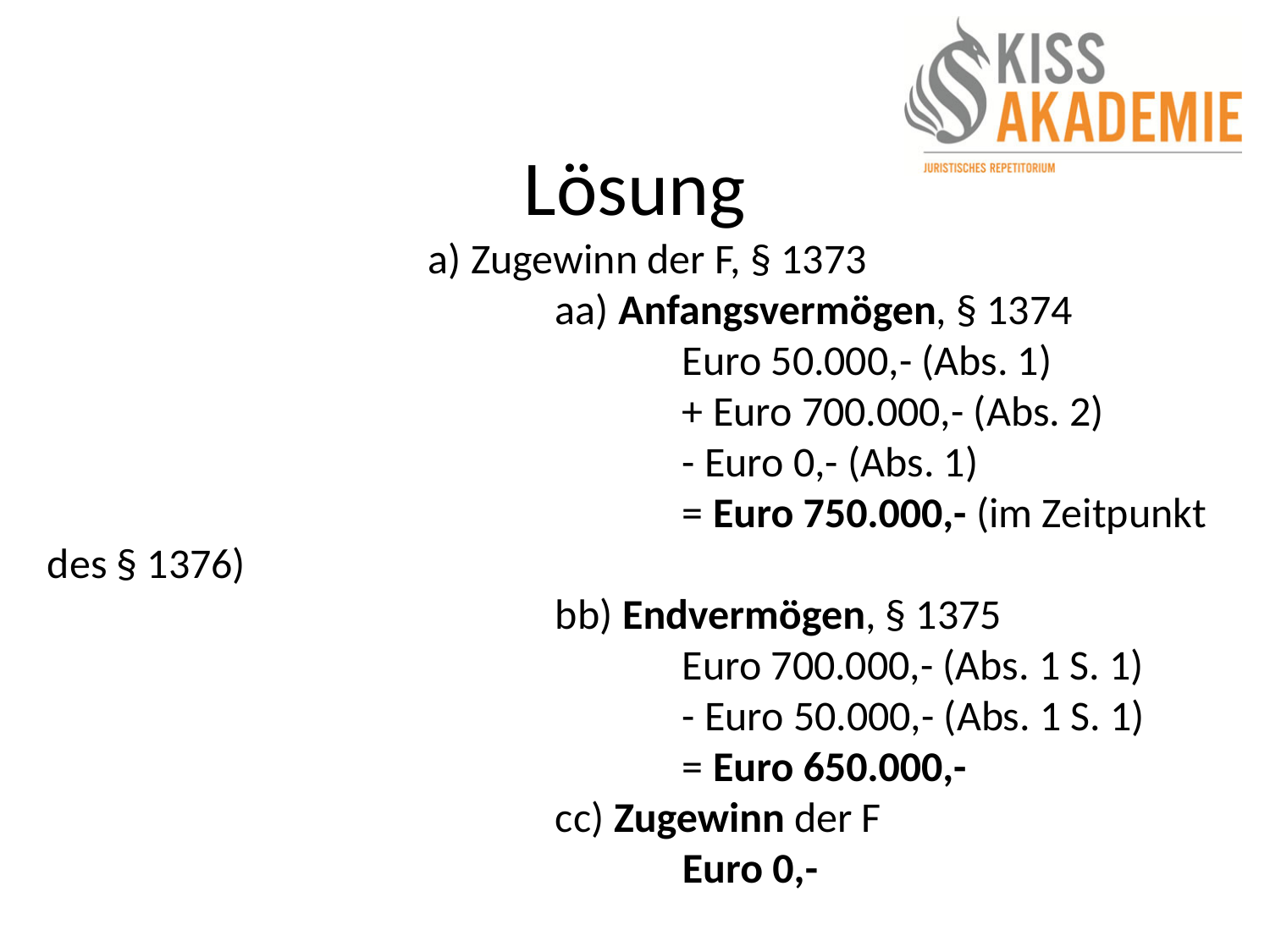

# Lösung
			a) Zugewinn der F, § 1373
				aa) Anfangsvermögen, § 1374
					Euro 50.000,- (Abs. 1)
					+ Euro 700.000,- (Abs. 2)
					- Euro 0,- (Abs. 1)
					= Euro 750.000,- (im Zeitpunkt des § 1376)
				bb) Endvermögen, § 1375
					Euro 700.000,- (Abs. 1 S. 1)
					- Euro 50.000,- (Abs. 1 S. 1)
					= Euro 650.000,-
				cc) Zugewinn der F
					Euro 0,-